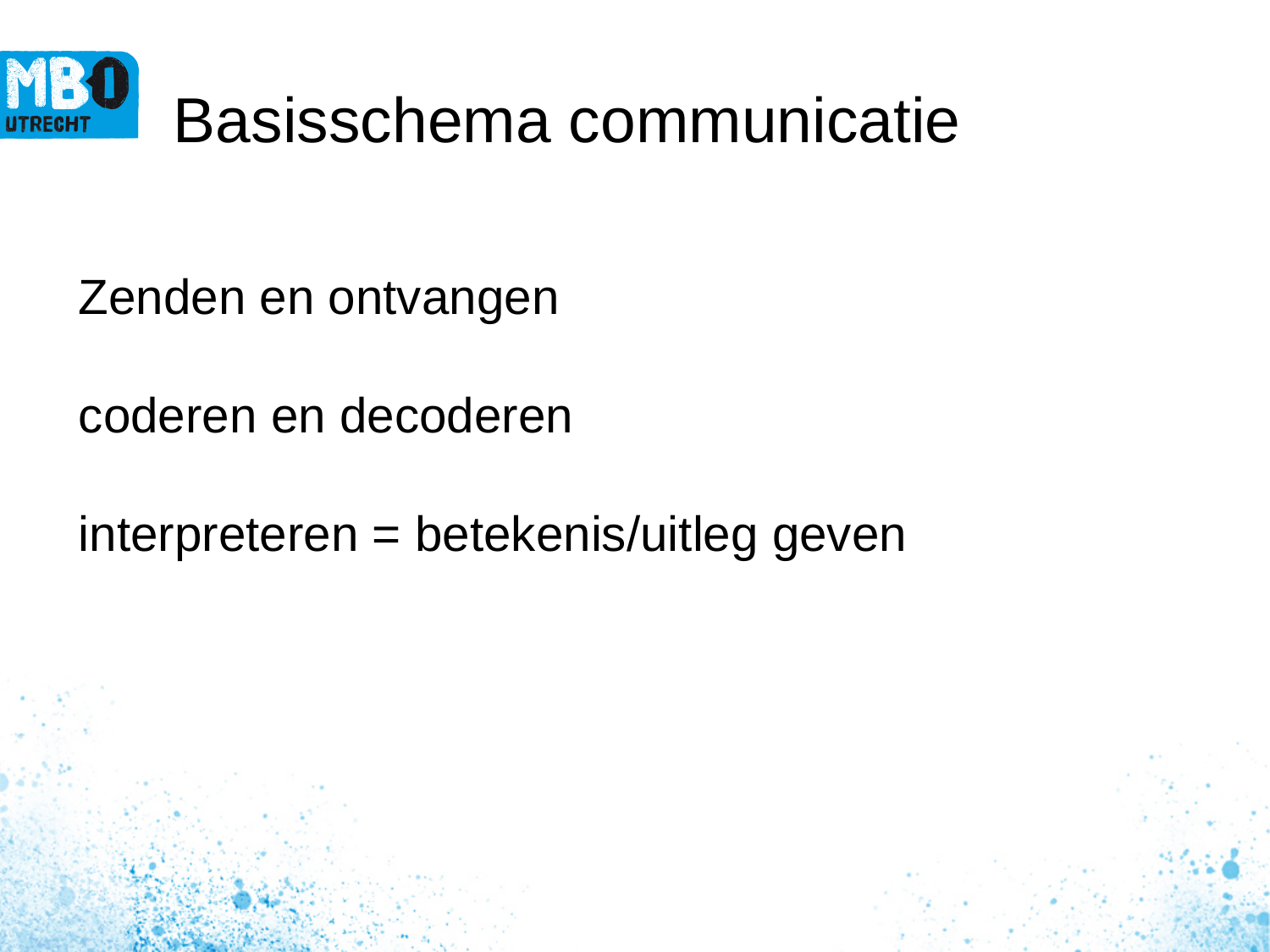

# Basisschema communicatie

Zenden en ontvangen

coderen en decoderen

interpreteren = betekenis/uitleg geven